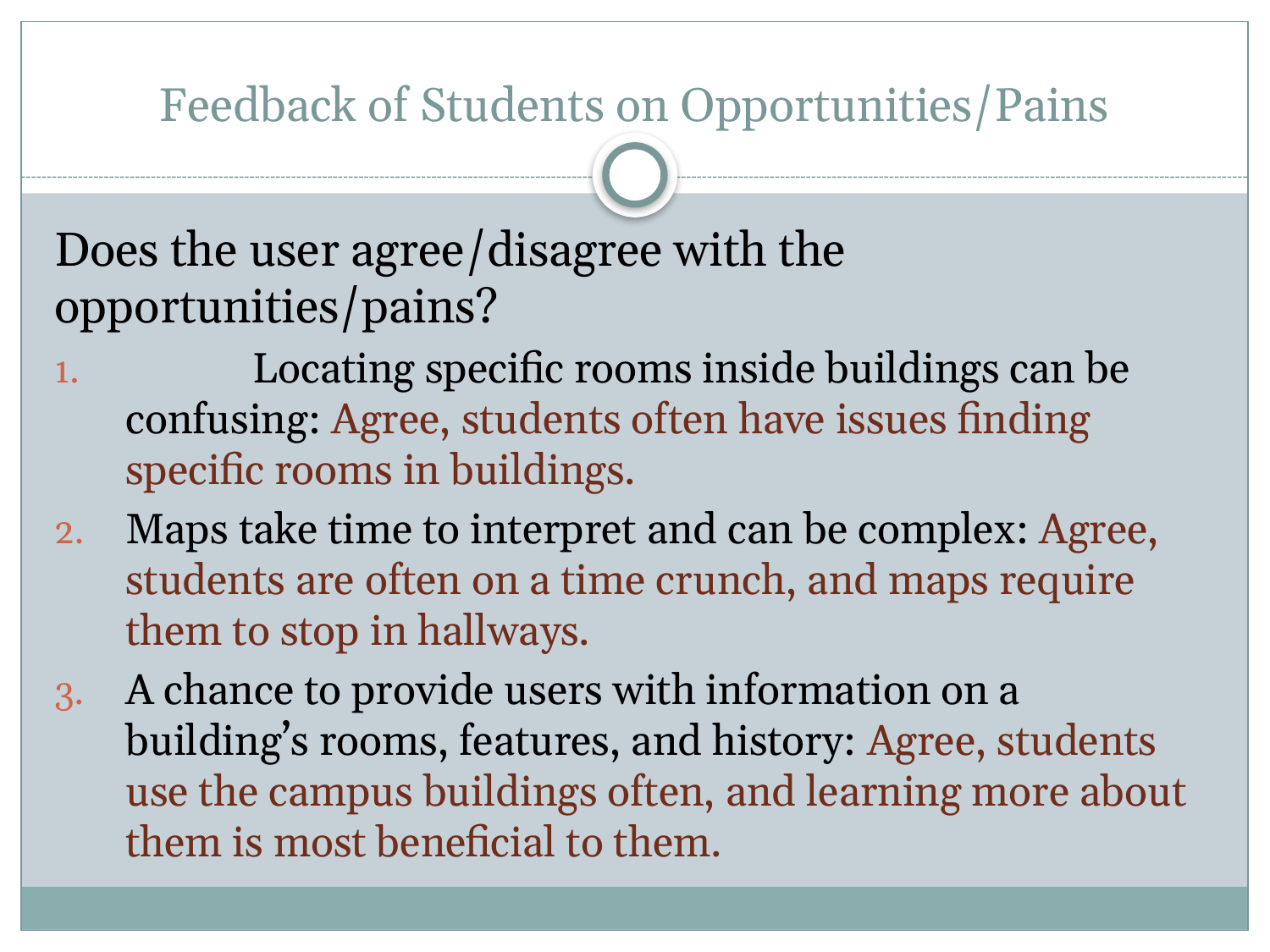

# Feedback of Students on Opportunities/Pains
Does the user agree/disagree with the opportunities/pains?
	Locating specific rooms inside buildings can be confusing: Agree, students often have issues finding specific rooms in buildings.
Maps take time to interpret and can be complex: Agree, students are often on a time crunch, and maps require them to stop in hallways.
A chance to provide users with information on a building’s rooms, features, and history: Agree, students use the campus buildings often, and learning more about them is most beneficial to them.